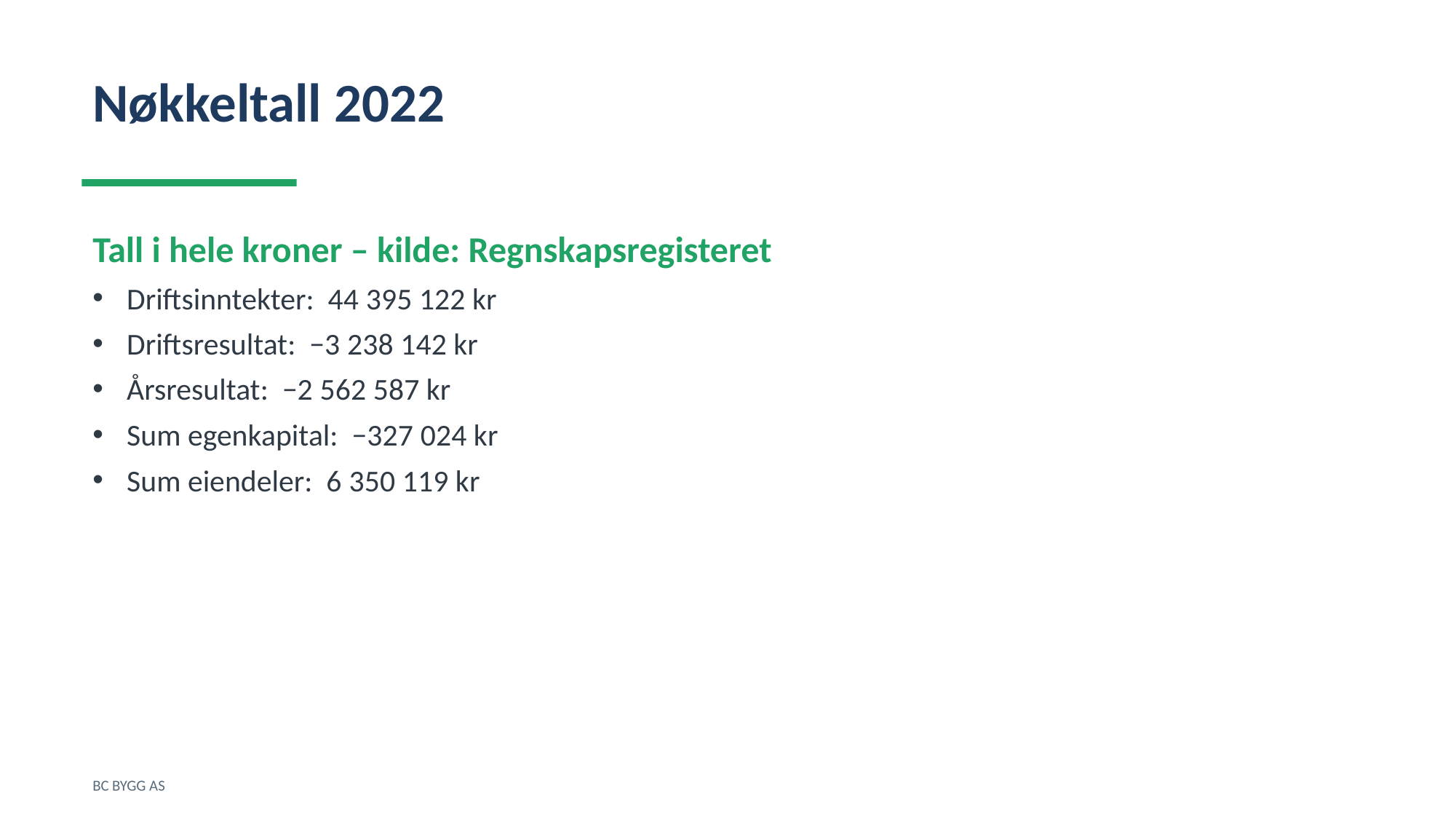

Nøkkeltall 2022

Tall i hele kroner – kilde: Regnskapsregisteret
Driftsinntekter:  44 395 122 kr
Driftsresultat:  −3 238 142 kr
Årsresultat:  −2 562 587 kr
Sum egenkapital:  −327 024 kr
Sum eiendeler:  6 350 119 kr
BC BYGG AS